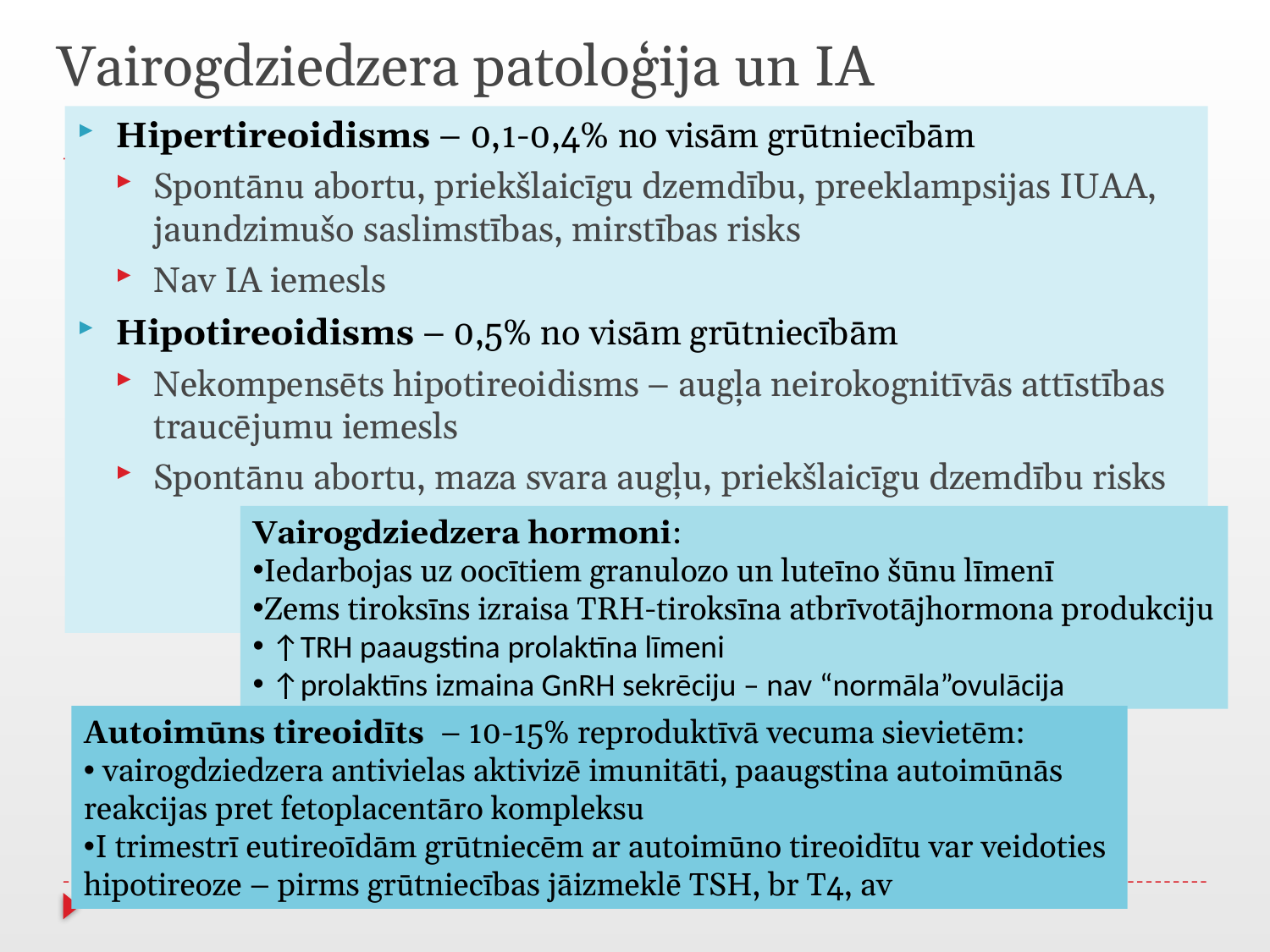

# Vairogdziedzera patoloģija un IA
Hipertireoidisms – 0,1-0,4% no visām grūtniecībām
Spontānu abortu, priekšlaicīgu dzemdību, preeklampsijas IUAA, jaundzimušo saslimstības, mirstības risks
Nav IA iemesls
Hipotireoidisms – 0,5% no visām grūtniecībām
Nekompensēts hipotireoidisms – augļa neirokognitīvās attīstības traucējumu iemesls
Spontānu abortu, maza svara augļu, priekšlaicīgu dzemdību risks
Vairogdziedzera hormoni:
Iedarbojas uz oocītiem granulozo un luteīno šūnu līmenī
Zems tiroksīns izraisa TRH-tiroksīna atbrīvotājhormona produkciju
 ↑TRH paaugstina prolaktīna līmeni
 ↑prolaktīns izmaina GnRH sekrēciju – nav “normāla”ovulācija
Autoimūns tireoidīts  – 10-15% reproduktīvā vecuma sievietēm:
 vairogdziedzera antivielas aktivizē imunitāti, paaugstina autoimūnās
reakcijas pret fetoplacentāro kompleksu
I trimestrī eutireoīdām grūtniecēm ar autoimūno tireoidītu var veidoties
hipotireoze – pirms grūtniecības jāizmeklē TSH, br T4, av